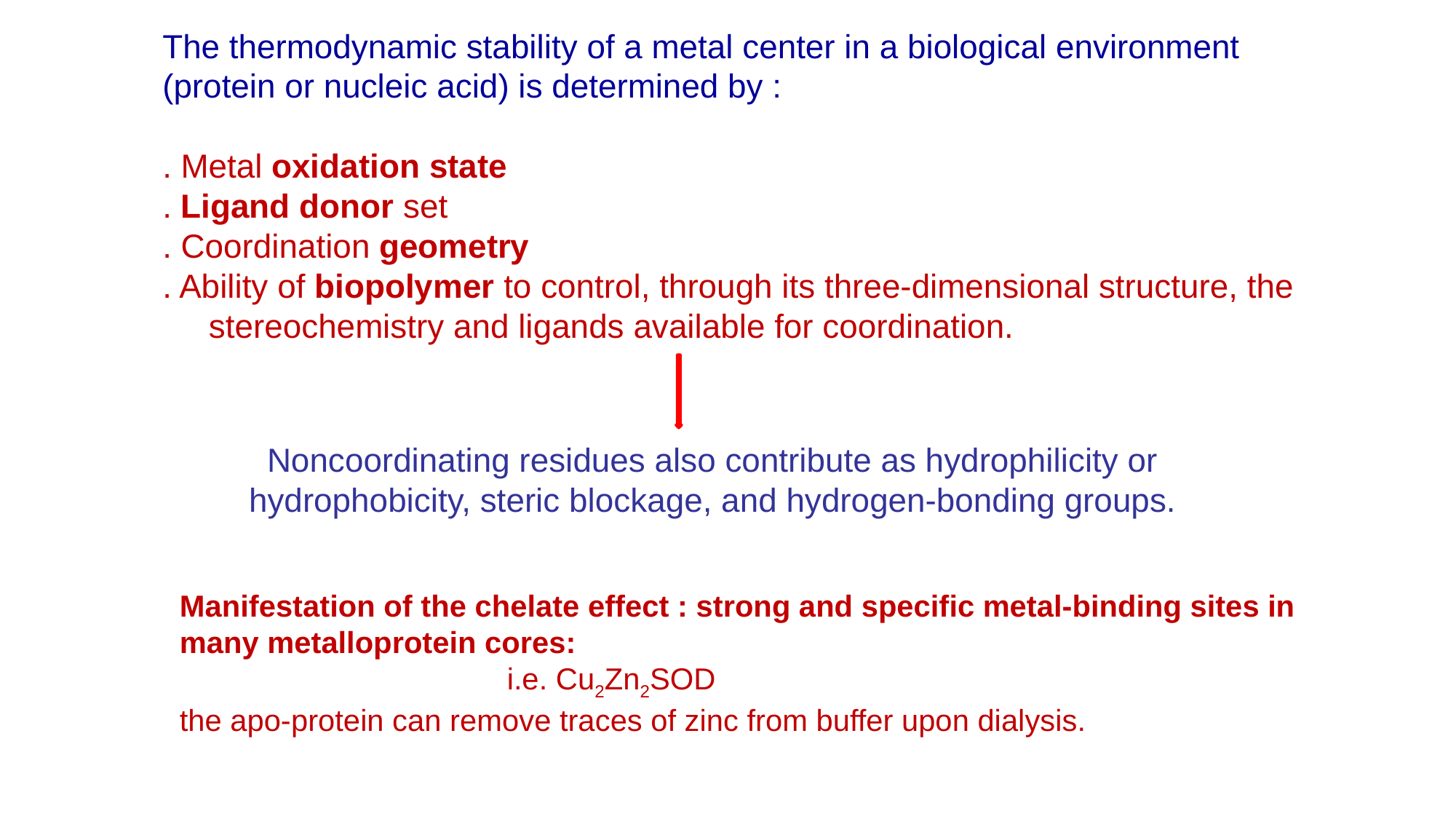

The thermodynamic stability of a metal center in a biological environment (protein or nucleic acid) is determined by :

. Metal oxidation state
. Ligand donor set
. Coordination geometry
. Ability of biopolymer to control, through its three-dimensional structure, the          stereochemistry and ligands available for coordination.

Noncoordinating residues also contribute as hydrophilicity or hydrophobicity, steric blockage, and hydrogen-bonding groups.
Manifestation of the chelate effect : strong and specific metal-binding sites in many metalloprotein cores:
			i.e. Cu2Zn2SOD
the apo-protein can remove traces of zinc from buffer upon dialysis.